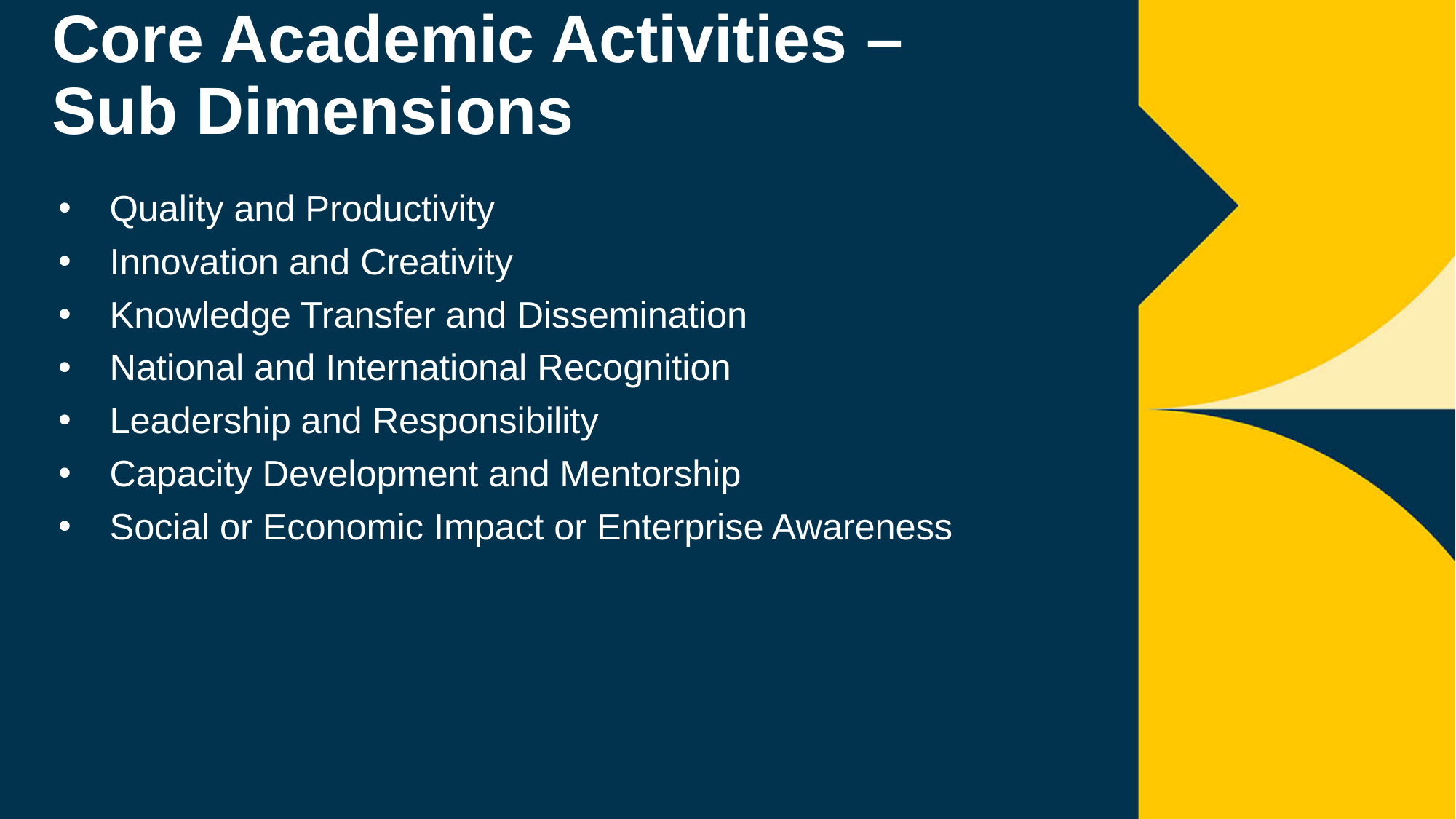

# Core Academic Activities – Sub Dimensions
Quality and Productivity
Innovation and Creativity
Knowledge Transfer and Dissemination
National and International Recognition
Leadership and Responsibility
Capacity Development and Mentorship
Social or Economic Impact or Enterprise Awareness